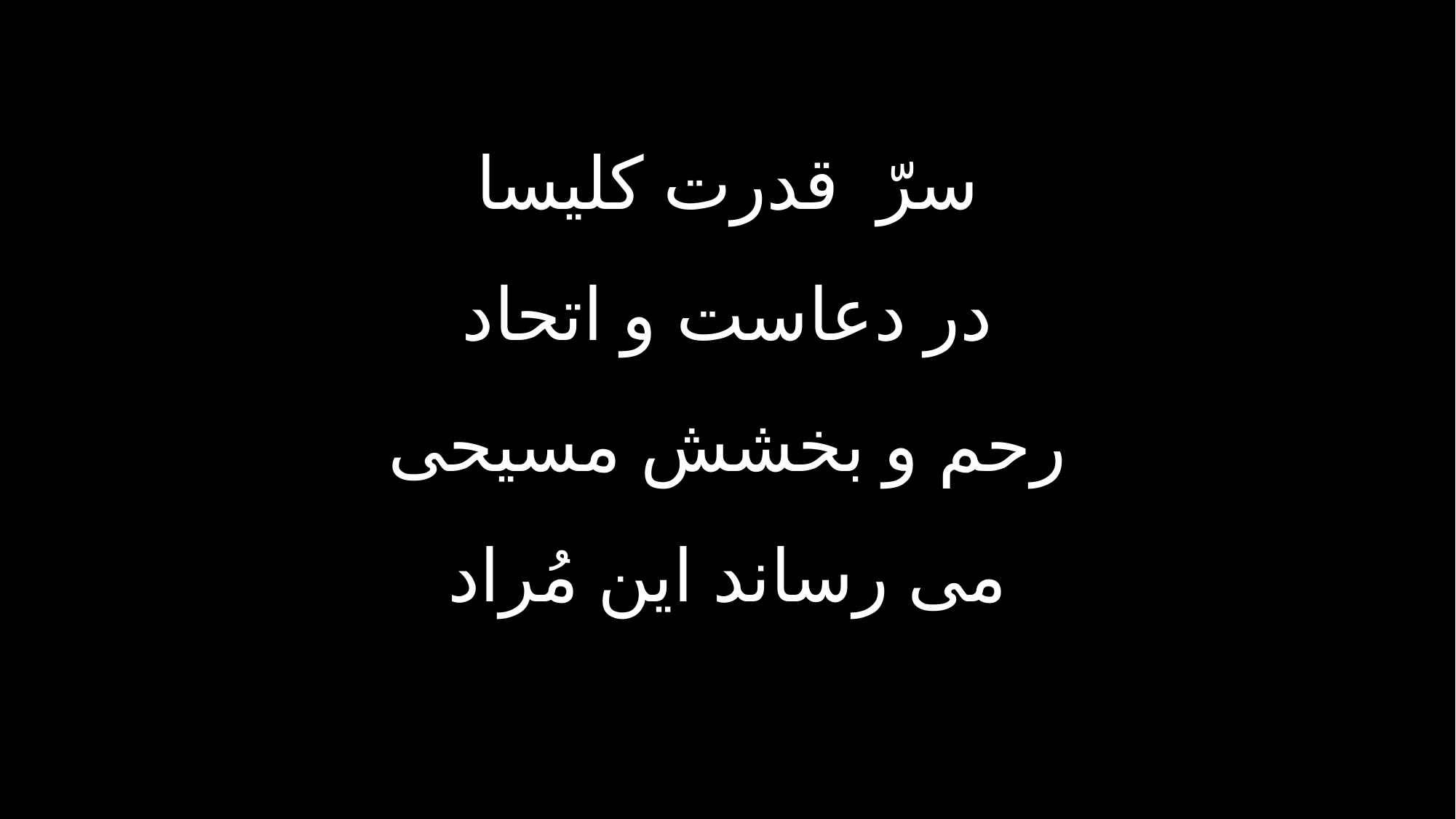

سرّ  قدرت کلیسا
در دعاست و اتحاد
رحم و بخشش مسیحی
می رساند این مُراد